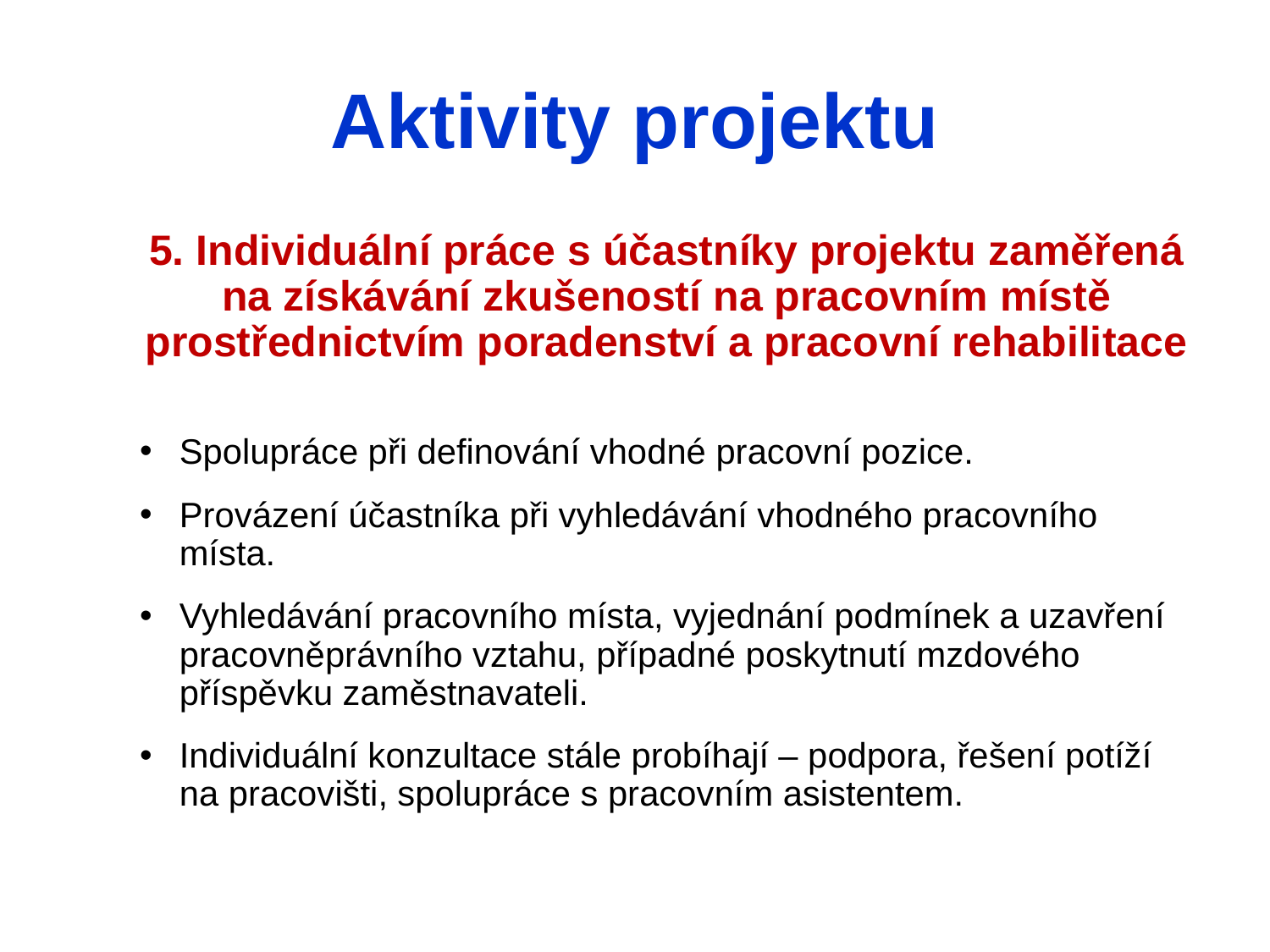

# Aktivity projektu
5. Individuální práce s účastníky projektu zaměřená na získávání zkušeností na pracovním místě prostřednictvím poradenství a pracovní rehabilitace

Spolupráce při definování vhodné pracovní pozice.

Provázení účastníka při vyhledávání vhodného pracovního místa.

Vyhledávání pracovního místa, vyjednání podmínek a uzavření pracovněprávního vztahu, případné poskytnutí mzdového příspěvku zaměstnavateli.

Individuální konzultace stále probíhají – podpora, řešení potíží na pracovišti, spolupráce s pracovním asistentem.